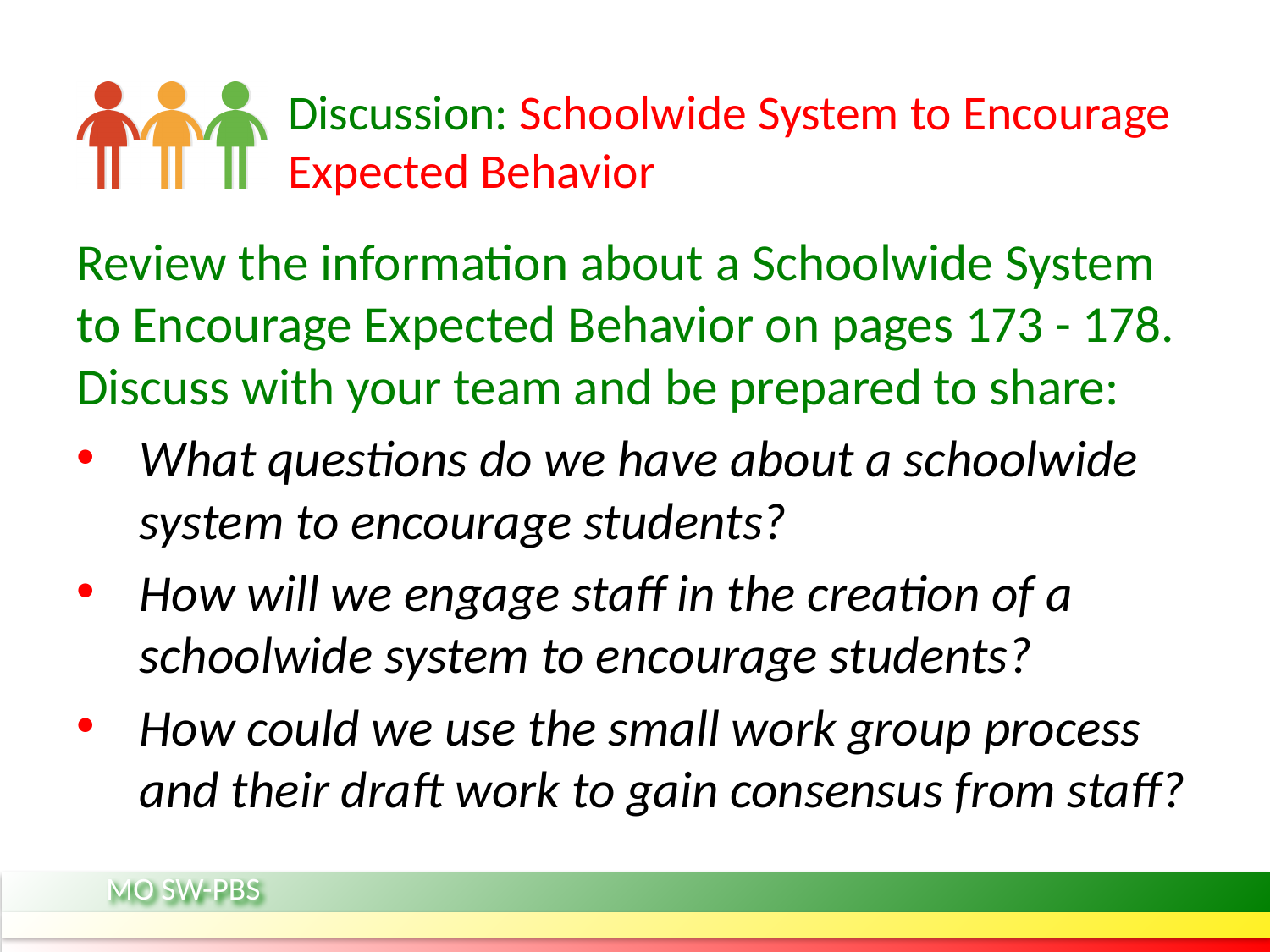

# Discussion: Schoolwide System to Encourage Expected Behavior
Review the information about a Schoolwide System to Encourage Expected Behavior on pages 173 - 178. Discuss with your team and be prepared to share:
What questions do we have about a schoolwide system to encourage students?
How will we engage staff in the creation of a schoolwide system to encourage students?
How could we use the small work group process and their draft work to gain consensus from staff?